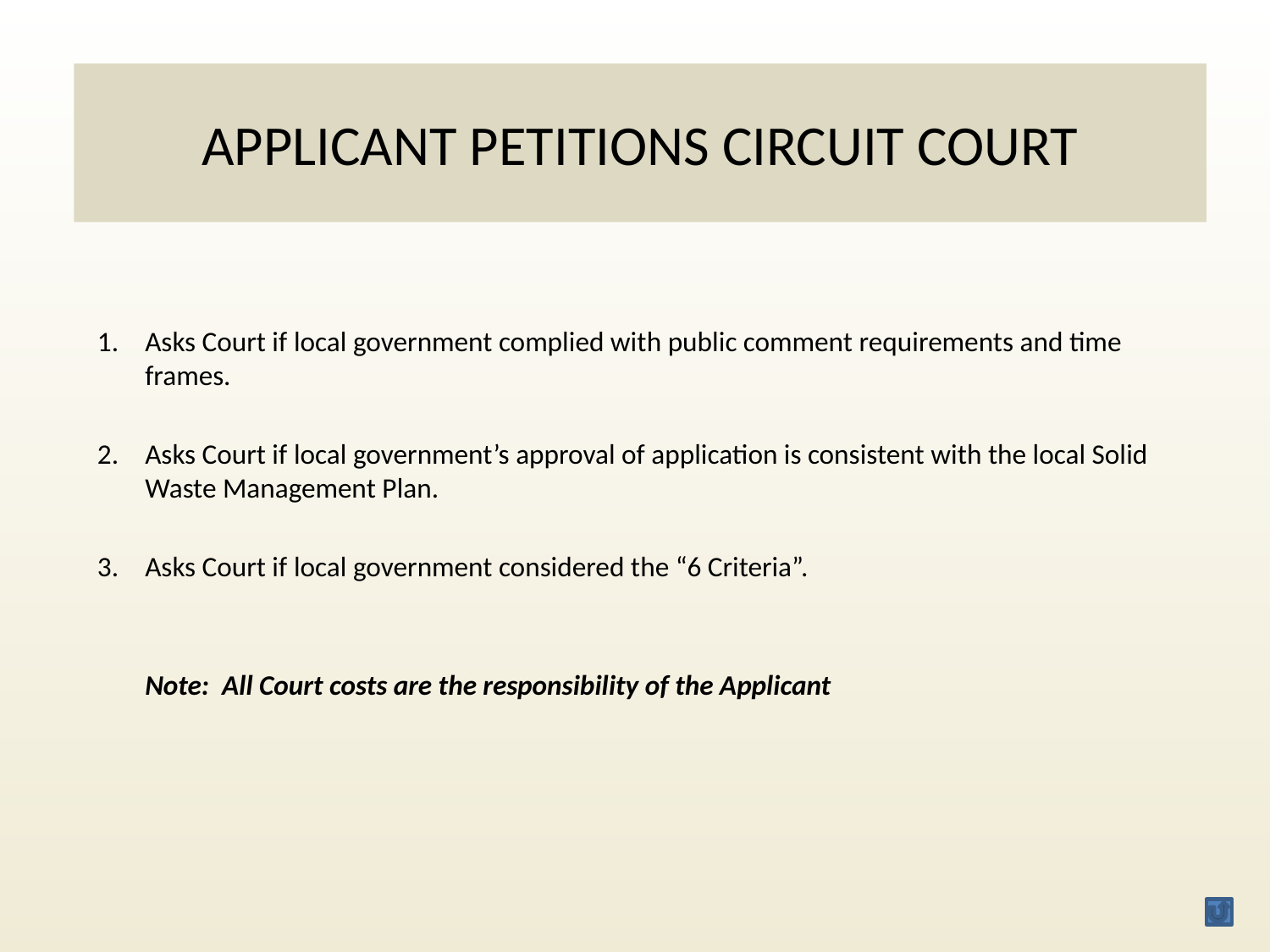

APPLICANT PETITIONS CIRCUIT COURT
Asks Court if local government complied with public comment requirements and time frames.

Asks Court if local government’s approval of application is consistent with the local Solid Waste Management Plan.

Asks Court if local government considered the “6 Criteria”.

	Note:  All Court costs are the responsibility of the Applicant